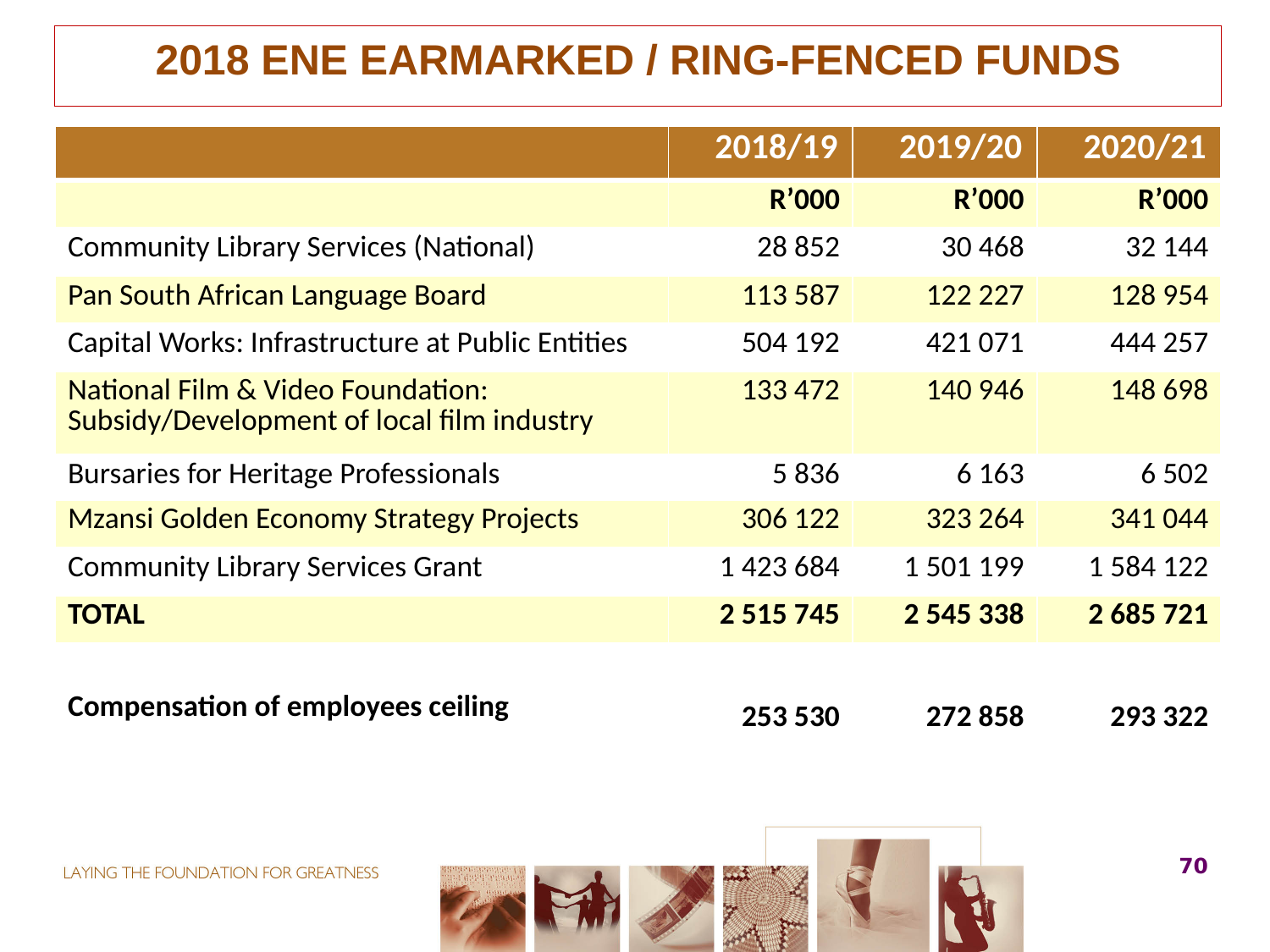

# 2018 ENE EARMARKED / RING-FENCED FUNDS
|  | 2018/19 | 2019/20 | 2020/21 |
| --- | --- | --- | --- |
|  | R’000 | R’000 | R’000 |
| Community Library Services (National) | 28 852 | 30 468 | 32 144 |
| Pan South African Language Board | 113 587 | 122 227 | 128 954 |
| Capital Works: Infrastructure at Public Entities | 504 192 | 421 071 | 444 257 |
| National Film & Video Foundation: Subsidy/Development of local film industry | 133 472 | 140 946 | 148 698 |
| Bursaries for Heritage Professionals | 5 836 | 6 163 | 6 502 |
| Mzansi Golden Economy Strategy Projects | 306 122 | 323 264 | 341 044 |
| Community Library Services Grant | 1 423 684 | 1 501 199 | 1 584 122 |
| TOTAL | 2 515 745 | 2 545 338 | 2 685 721 |
| Compensation of employees ceiling | 253 530 | 272 858 | 293 322 |
|  |  |  |  |
70